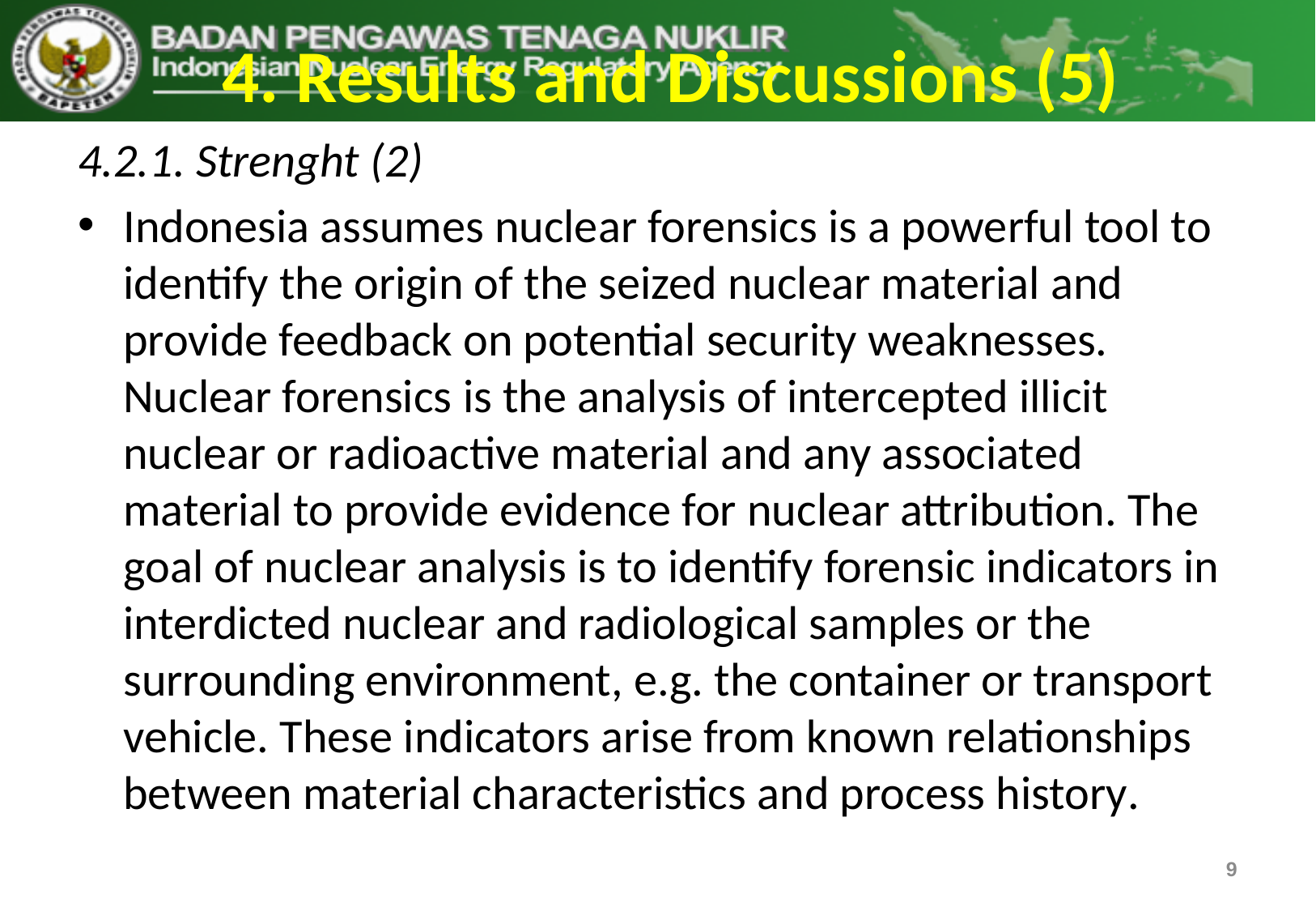

# 4. Results and Discussions (5)
4.2.1. Strenght (2)
Indonesia assumes nuclear forensics is a powerful tool to identify the origin of the seized nuclear material and provide feedback on potential security weaknesses. Nuclear forensics is the analysis of intercepted illicit nuclear or radioactive material and any associated material to provide evidence for nuclear attribution. The goal of nuclear analysis is to identify forensic indicators in interdicted nuclear and radiological samples or the surrounding environment, e.g. the container or transport vehicle. These indicators arise from known relationships between material characteristics and process history.
9